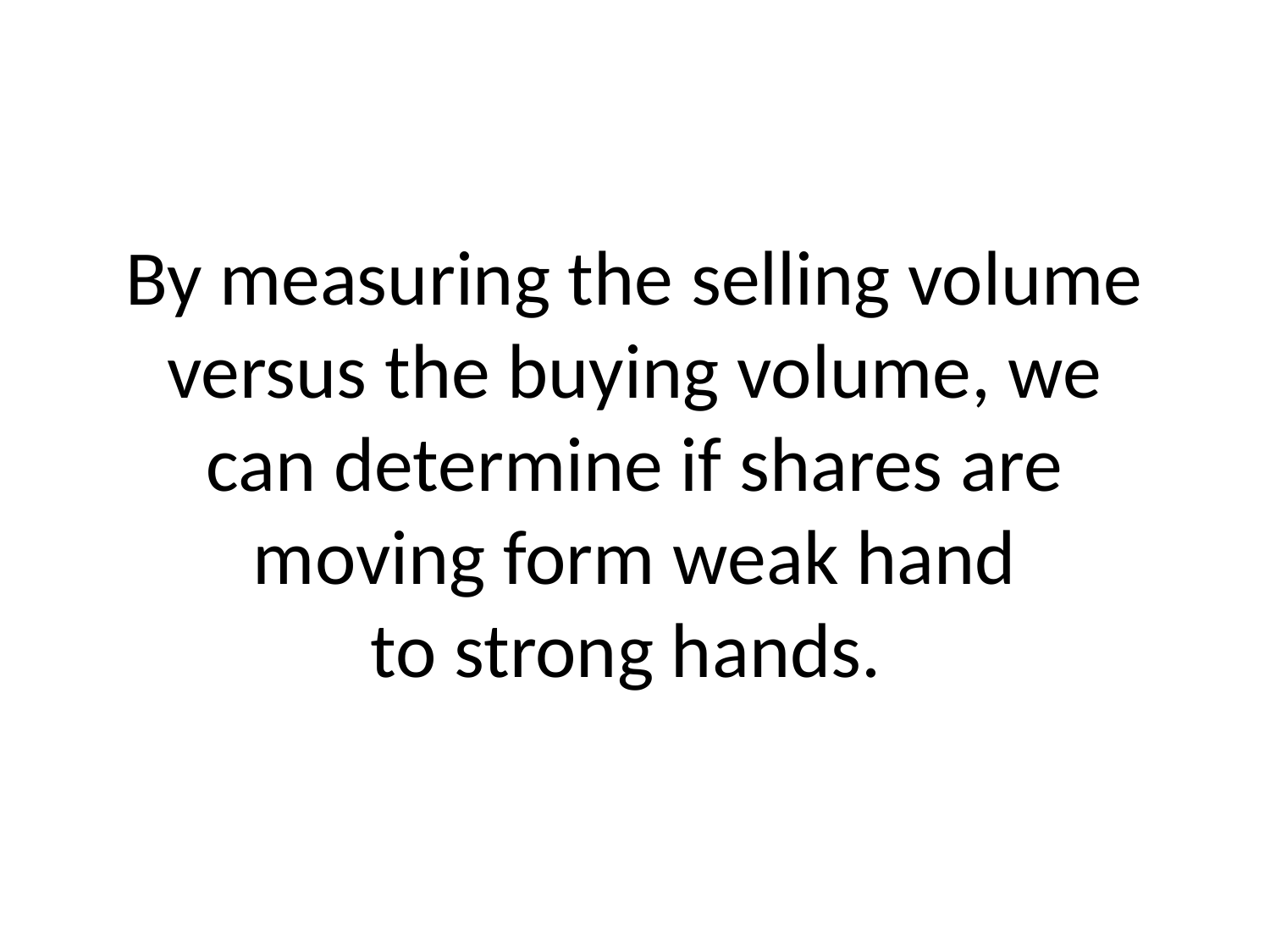

# By measuring the selling volume versus the buying volume, we can determine if shares are moving form weak hand to strong hands.